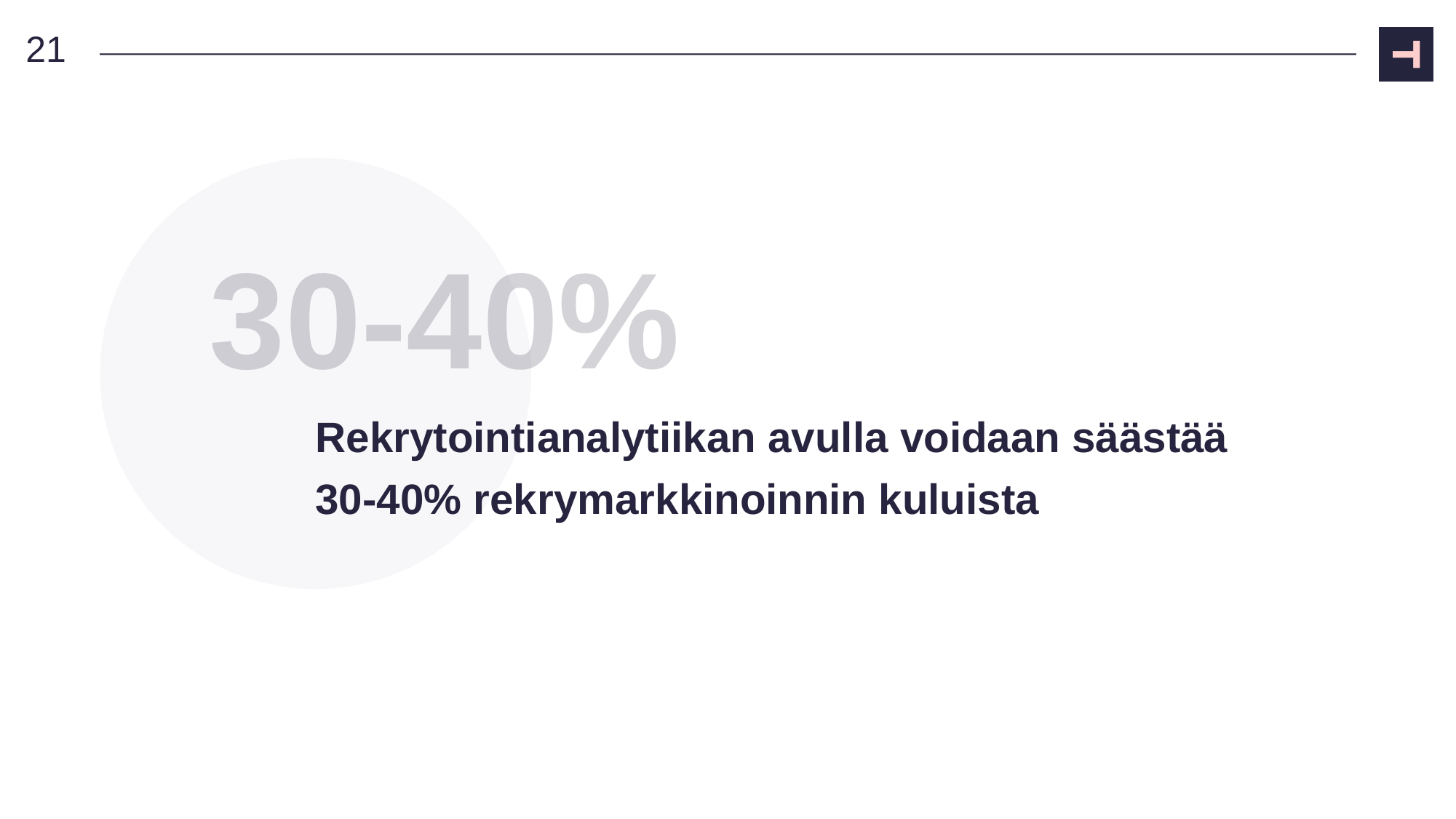

21

30-40%
# Rekrytointianalytiikan avulla voidaan säästää 30-40% rekrymarkkinoinnin kuluista